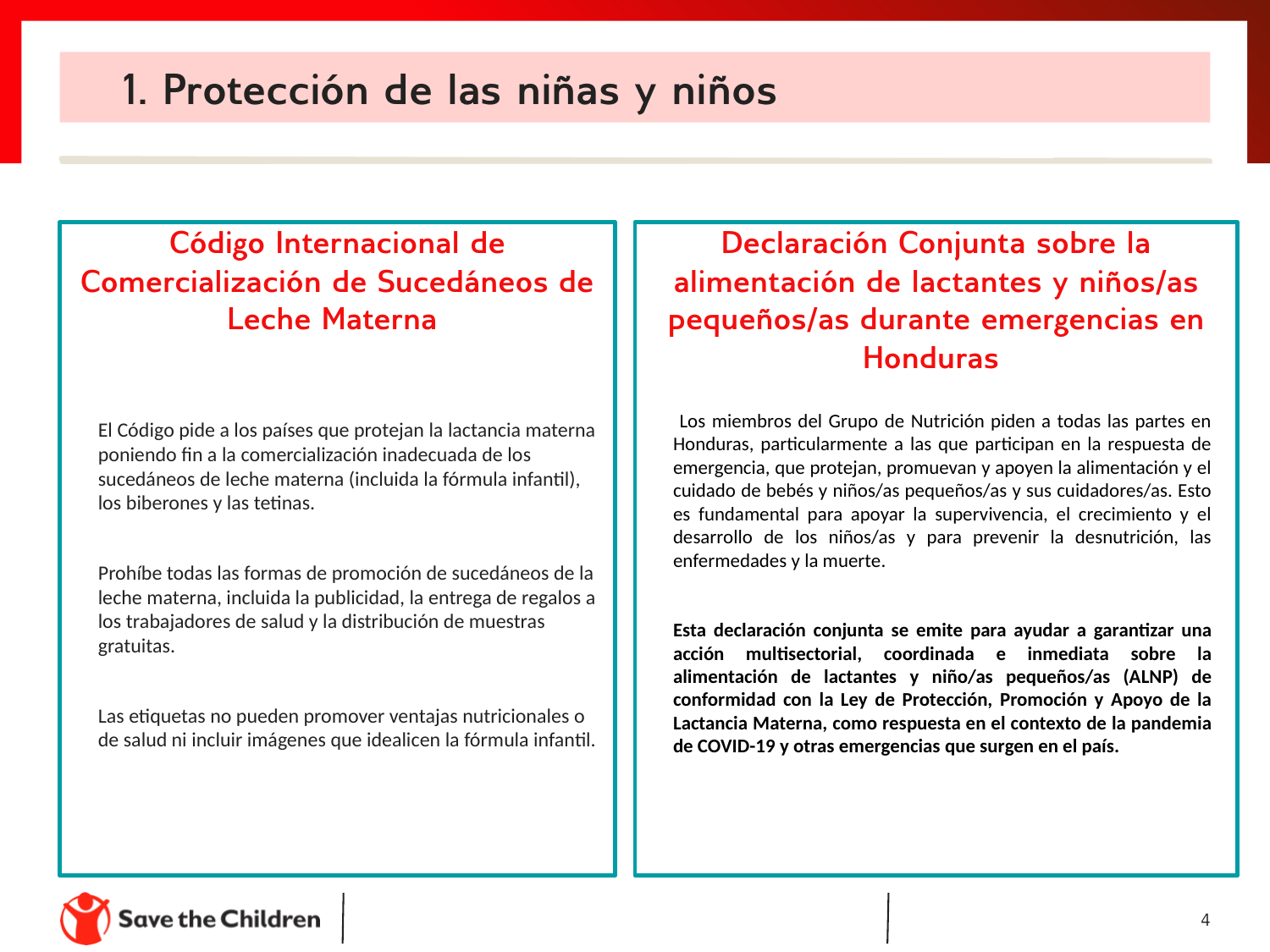

# 1. Protección de las niñas y niños
Código Internacional de Comercialización de Sucedáneos de Leche Materna

El Código pide a los países que protejan la lactancia materna poniendo fin a la comercialización inadecuada de los sucedáneos de leche materna (incluida la fórmula infantil), los biberones y las tetinas.

Prohíbe todas las formas de promoción de sucedáneos de la leche materna, incluida la publicidad, la entrega de regalos a los trabajadores de salud y la distribución de muestras gratuitas.

Las etiquetas no pueden promover ventajas nutricionales o de salud ni incluir imágenes que idealicen la fórmula infantil.

Declaración Conjunta sobre la alimentación de lactantes y niños/as pequeños/as durante emergencias en Honduras

 Los miembros del Grupo de Nutrición piden a todas las partes en Honduras, particularmente a las que participan en la respuesta de emergencia, que protejan, promuevan y apoyen la alimentación y el cuidado de bebés y niños/as pequeños/as y sus cuidadores/as. Esto es fundamental para apoyar la supervivencia, el crecimiento y el desarrollo de los niños/as y para prevenir la desnutrición, las enfermedades y la muerte.

Esta declaración conjunta se emite para ayudar a garantizar una acción multisectorial, coordinada e inmediata sobre la alimentación de lactantes y niño/as pequeños/as (ALNP) de conformidad con la Ley de Protección, Promoción y Apoyo de la Lactancia Materna, como respuesta en el contexto de la pandemia de COVID-19 y otras emergencias que surgen en el país.
4